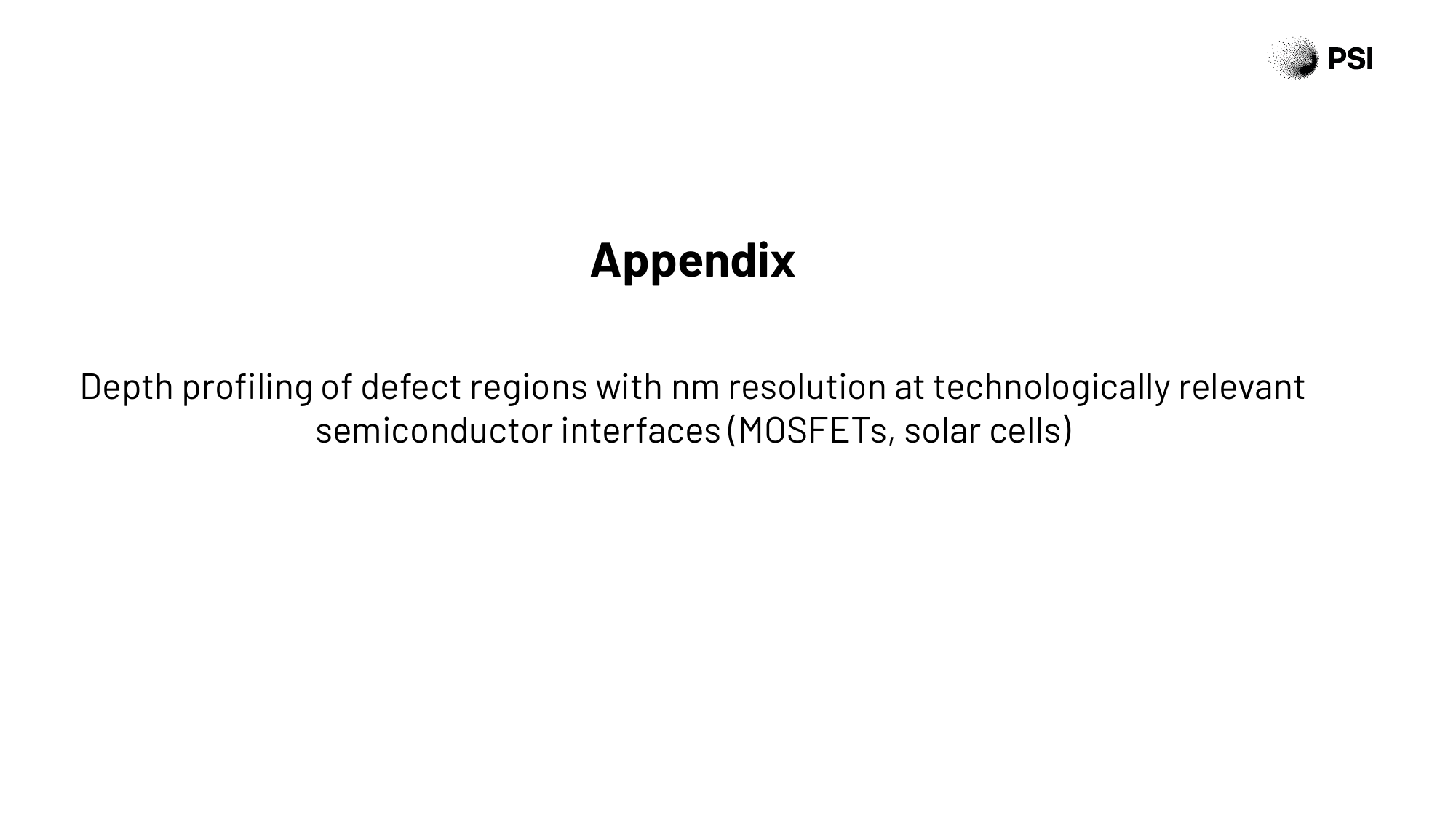

Appendix

Depth profiling of defect regions with nm resolution at technologically relevant semiconductor interfaces (MOSFETs, solar cells)